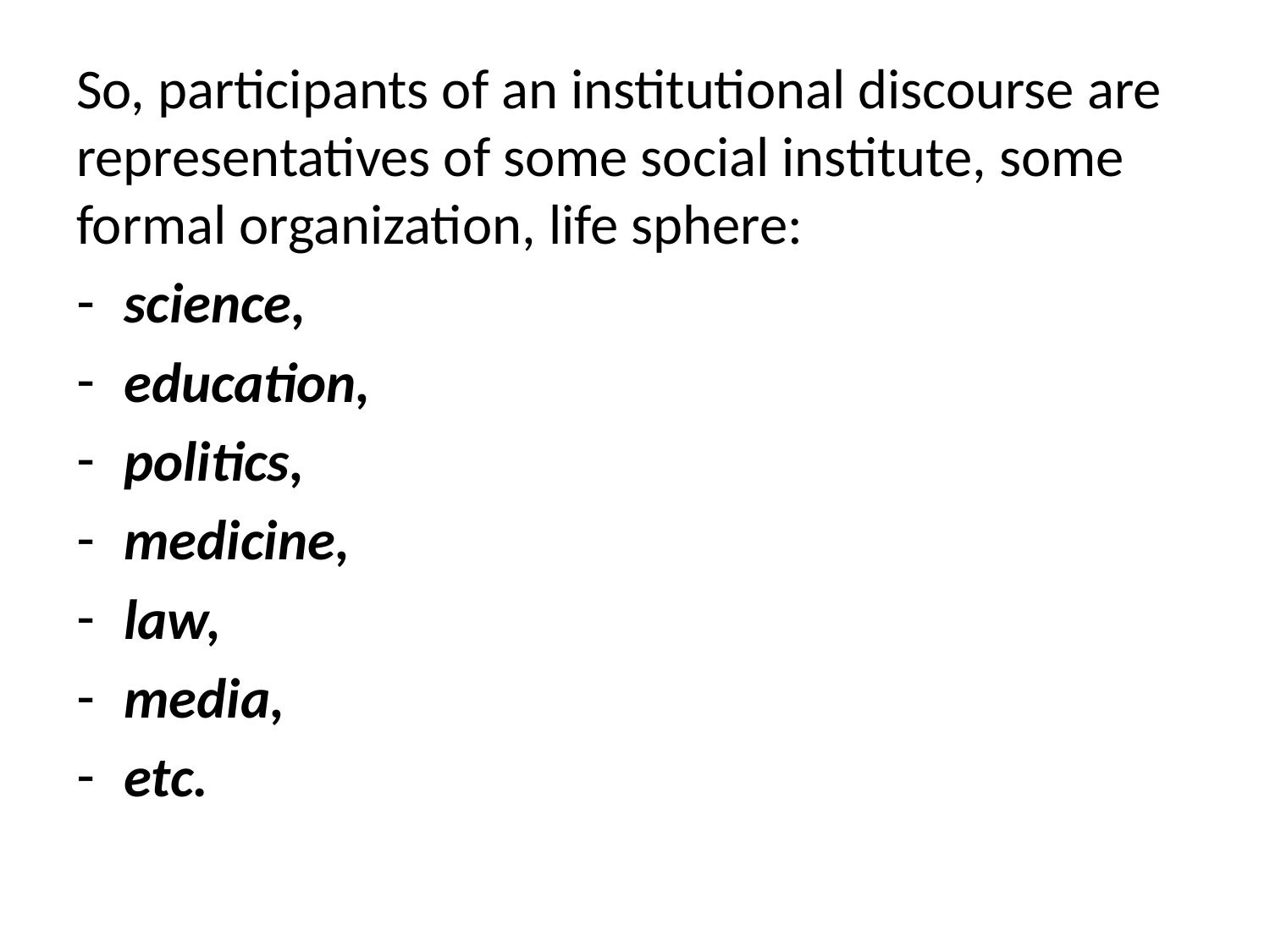

So, participants of an institutional discourse are representatives of some social institute, some formal organization, life sphere:
science,
education,
politics,
medicine,
law,
media,
etc.